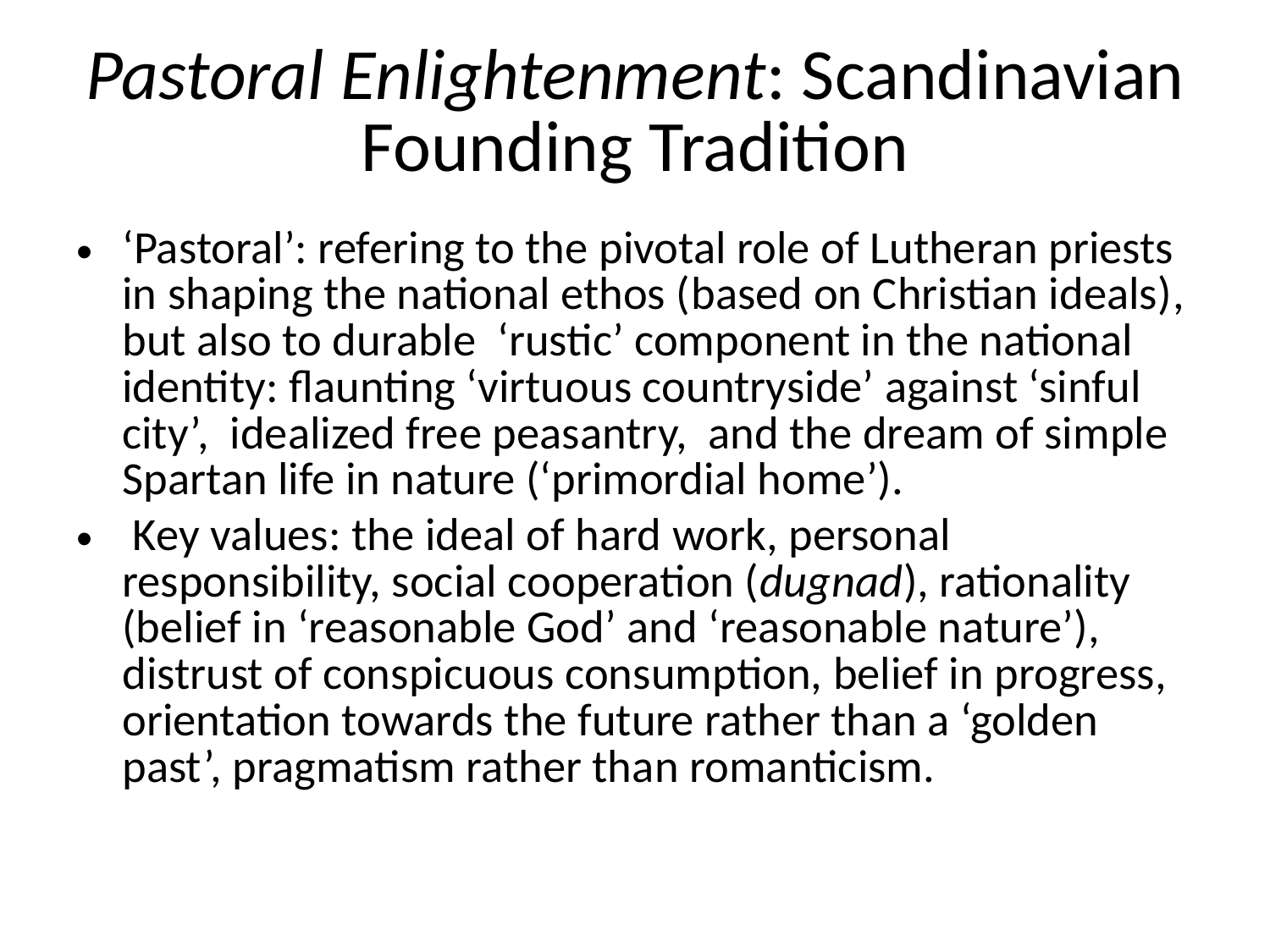

# Pastoral Enlightenment: Scandinavian Founding Tradition
‘Pastoral’: refering to the pivotal role of Lutheran priests in shaping the national ethos (based on Christian ideals), but also to durable  ‘rustic’ component in the national identity: flaunting ‘virtuous countryside’ against ‘sinful city’,  idealized free peasantry,  and the dream of simple Spartan life in nature (‘primordial home’).
 Key values: the ideal of hard work, personal responsibility, social cooperation (dugnad), rationality (belief in ‘reasonable God’ and ‘reasonable nature’),  distrust of conspicuous consumption, belief in progress, orientation towards the future rather than a ‘golden past’, pragmatism rather than romanticism.